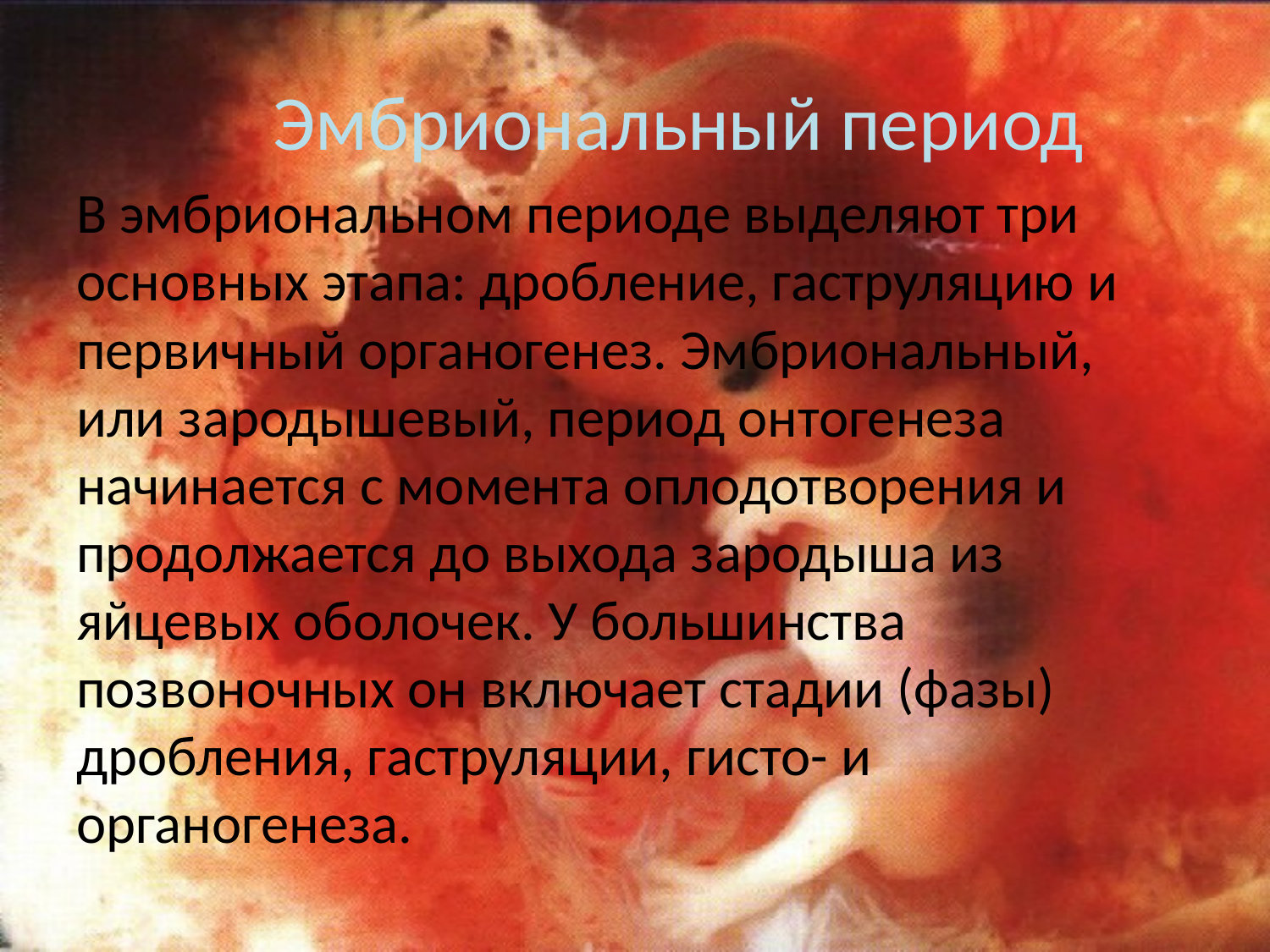

#
     Эмбриональный период
В эмбриональном периоде выделяют три основных этапа: дробление, гаструляцию и первичный органогенез. Эмбриональный, или зародышевый, период онтогенеза начинается с момента оплодотворения и продолжается до выхода зародыша из яйцевых оболочек. У большинства позвоночных он включает стадии (фазы) дробления, гаструляции, гисто- и органогенеза.